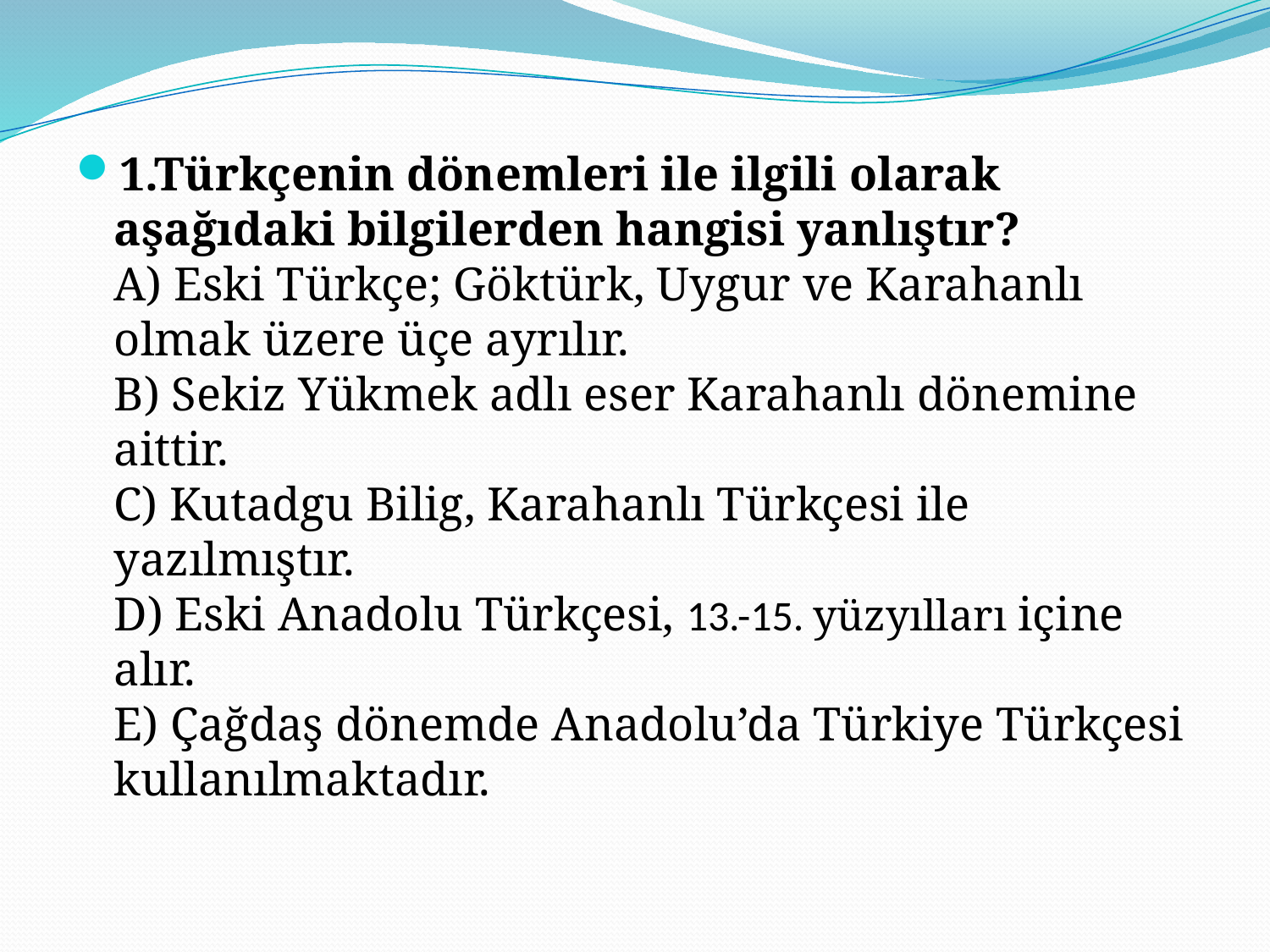

1.Türkçenin dönemleri ile ilgili olarak aşağıdaki bilgilerden hangisi yanlıştır?
A) Eski Türkçe; Göktürk, Uygur ve Karahanlı olmak üzere üçe ayrılır.
B) Sekiz Yükmek adlı eser Karahanlı dönemine aittir.
C) Kutadgu Bilig, Karahanlı Türkçesi ile yazılmıştır.
D) Eski Anadolu Türkçesi, 13.-15. yüzyılları içine alır.
E) Çağdaş dönemde Anadolu’da Türkiye Türkçesi kullanılmaktadır.